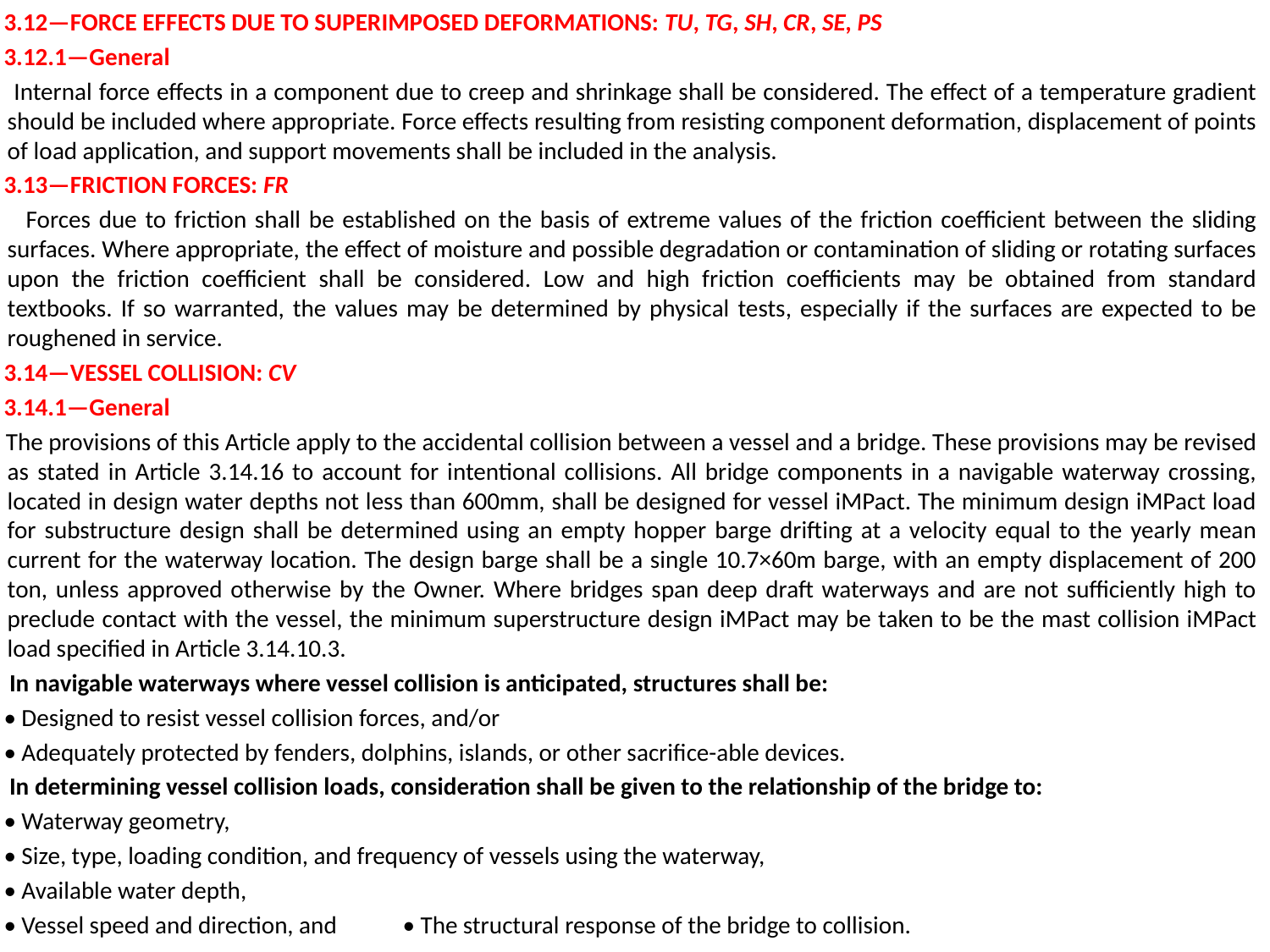

3.12—FORCE EFFECTS DUE TO SUPERIMPOSED DEFORMATIONS: TU, TG, SH, CR, SE, PS
        3.12.1—General
        Internal force effects in a component due to creep and shrinkage shall be considered. The effect of a temperature gradient should be included where appropriate. Force effects resulting from resisting component deformation, displacement of points of load application, and support movements shall be included in the analysis.
        3.13—FRICTION FORCES: FR
        Forces due to friction shall be established on the basis of extreme values of the friction coefficient between the sliding surfaces. Where appropriate, the effect of moisture and possible degradation or contamination of sliding or rotating surfaces upon the friction coefficient shall be considered. Low and high friction coefficients may be obtained from standard textbooks. If so warranted, the values may be determined by physical tests, especially if the surfaces are expected to be roughened in service.
        3.14—VESSEL COLLISION: CV
        3.14.1—General
        The provisions of this Article apply to the accidental collision between a vessel and a bridge. These provisions may be revised as stated in Article 3.14.16 to account for intentional collisions. All bridge components in a navigable waterway crossing, located in design water depths not less than 600mm, shall be designed for vessel iMPact. The minimum design iMPact load for substructure design shall be determined using an empty hopper barge drifting at a velocity equal to the yearly mean current for the waterway location. The design barge shall be a single 10.7×60m barge, with an empty displacement of 200 ton, unless approved otherwise by the Owner. Where bridges span deep draft waterways and are not sufficiently high to preclude contact with the vessel, the minimum superstructure design iMPact may be taken to be the mast collision iMPact load specified in Article 3.14.10.3.
         In navigable waterways where vessel collision is anticipated, structures shall be:
        • Designed to resist vessel collision forces, and/or
        • Adequately protected by fenders, dolphins, islands, or other sacrifice-able devices.
         In determining vessel collision loads, consideration shall be given to the relationship of the bridge to:
        • Waterway geometry,
        • Size, type, loading condition, and frequency of vessels using the waterway,
        • Available water depth,
        • Vessel speed and direction, and            • The structural response of the bridge to collision.